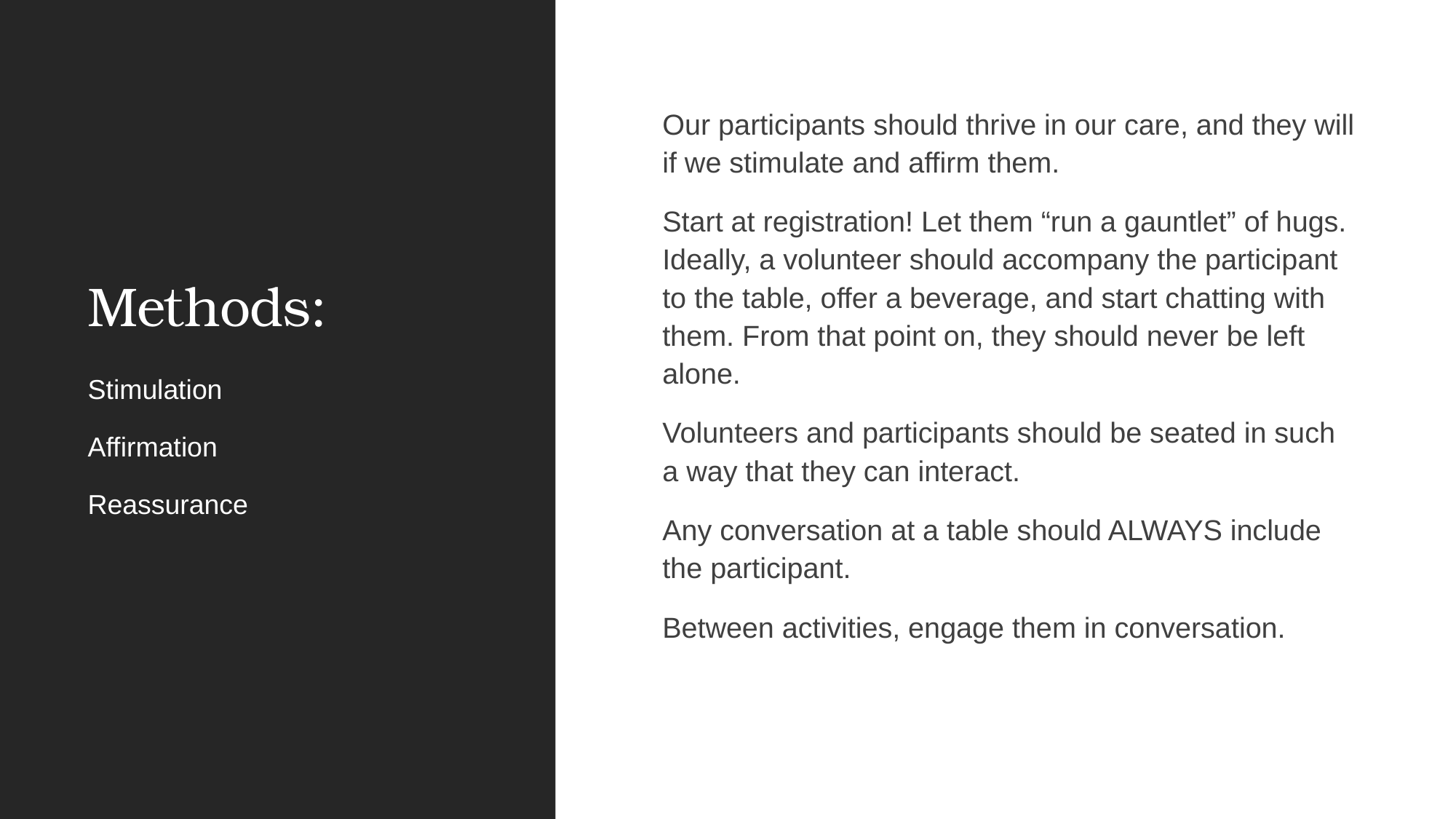

# Methods:
Our participants should thrive in our care, and they will if we stimulate and affirm them.
Start at registration! Let them “run a gauntlet” of hugs. Ideally, a volunteer should accompany the participant to the table, offer a beverage, and start chatting with them. From that point on, they should never be left alone.
Volunteers and participants should be seated in such a way that they can interact.
Any conversation at a table should ALWAYS include the participant.
Between activities, engage them in conversation.
Stimulation
Affirmation
Reassurance